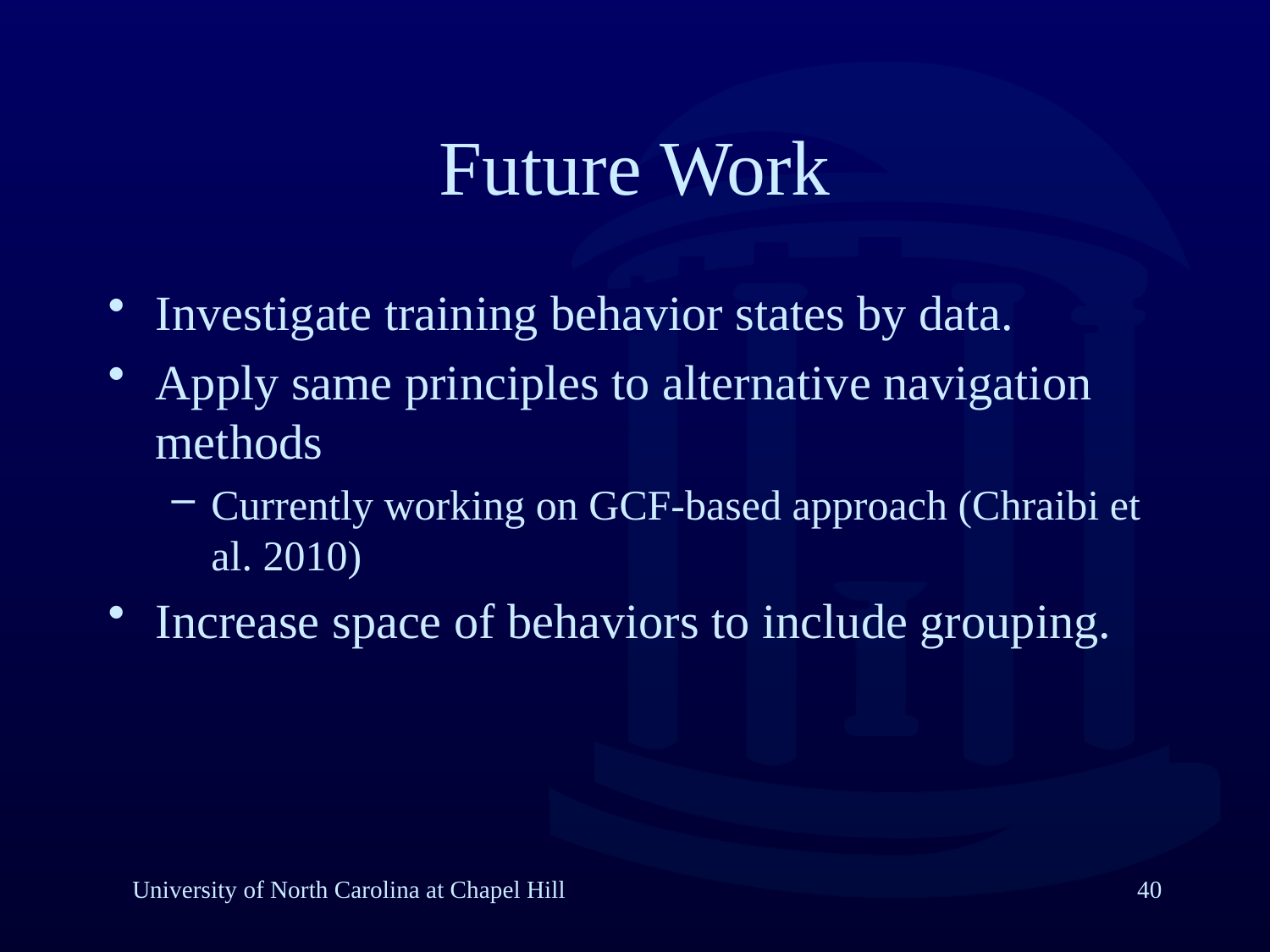

Future Work
Investigate training behavior states by data.
Apply same principles to alternative navigation methods
Currently working on GCF-based approach (Chraibi et al. 2010)
Increase space of behaviors to include grouping.
University of North Carolina at Chapel Hill
40